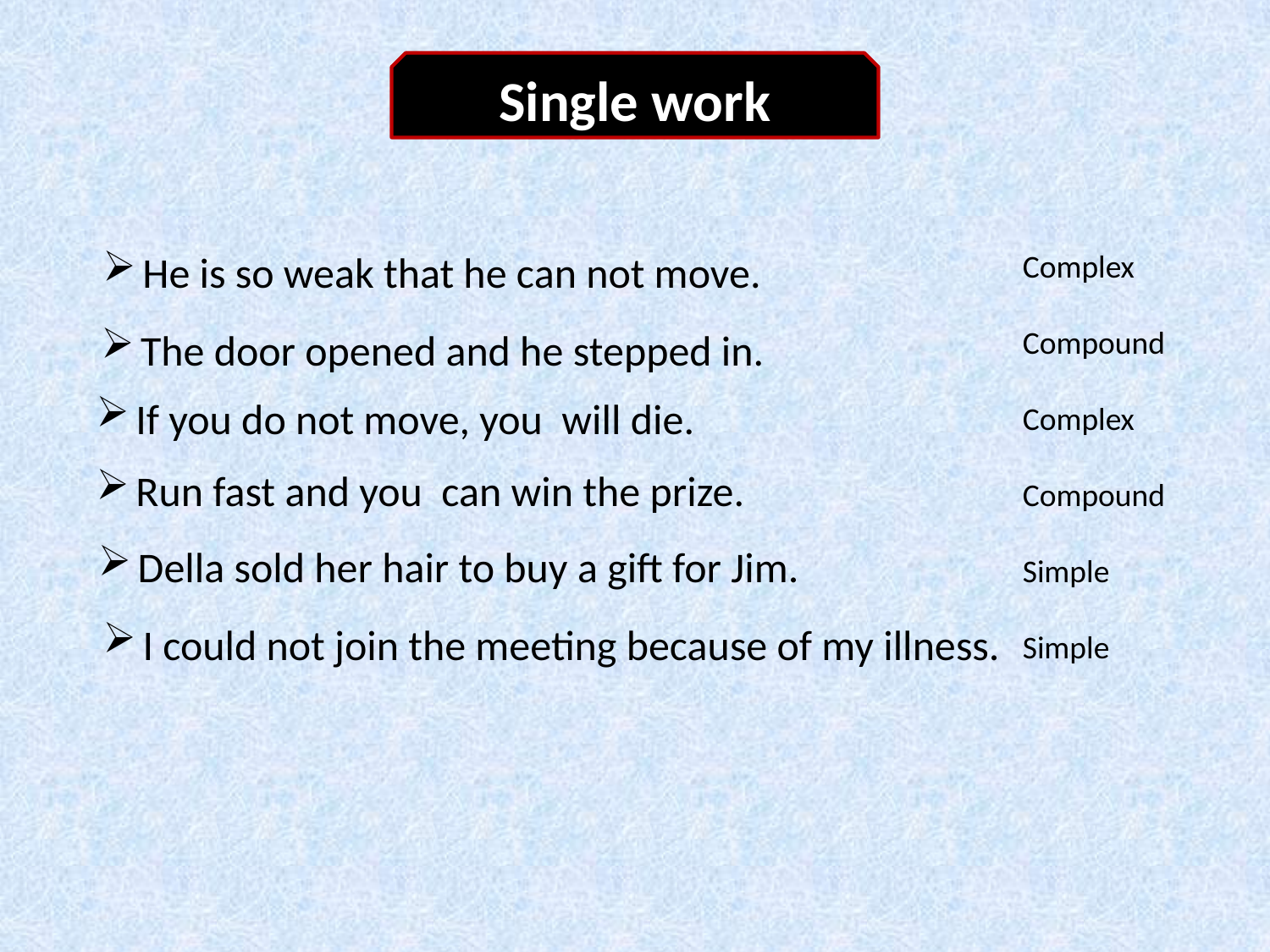

Single work
He is so weak that he can not move.
Complex

Compound

Complex

Compound

Simple

Simple

The door opened and he stepped in.
If you do not move, you  will die.
Run fast and you  can win the prize.
Della sold her hair to buy a gift for Jim.
I could not join the meeting because of my illness.